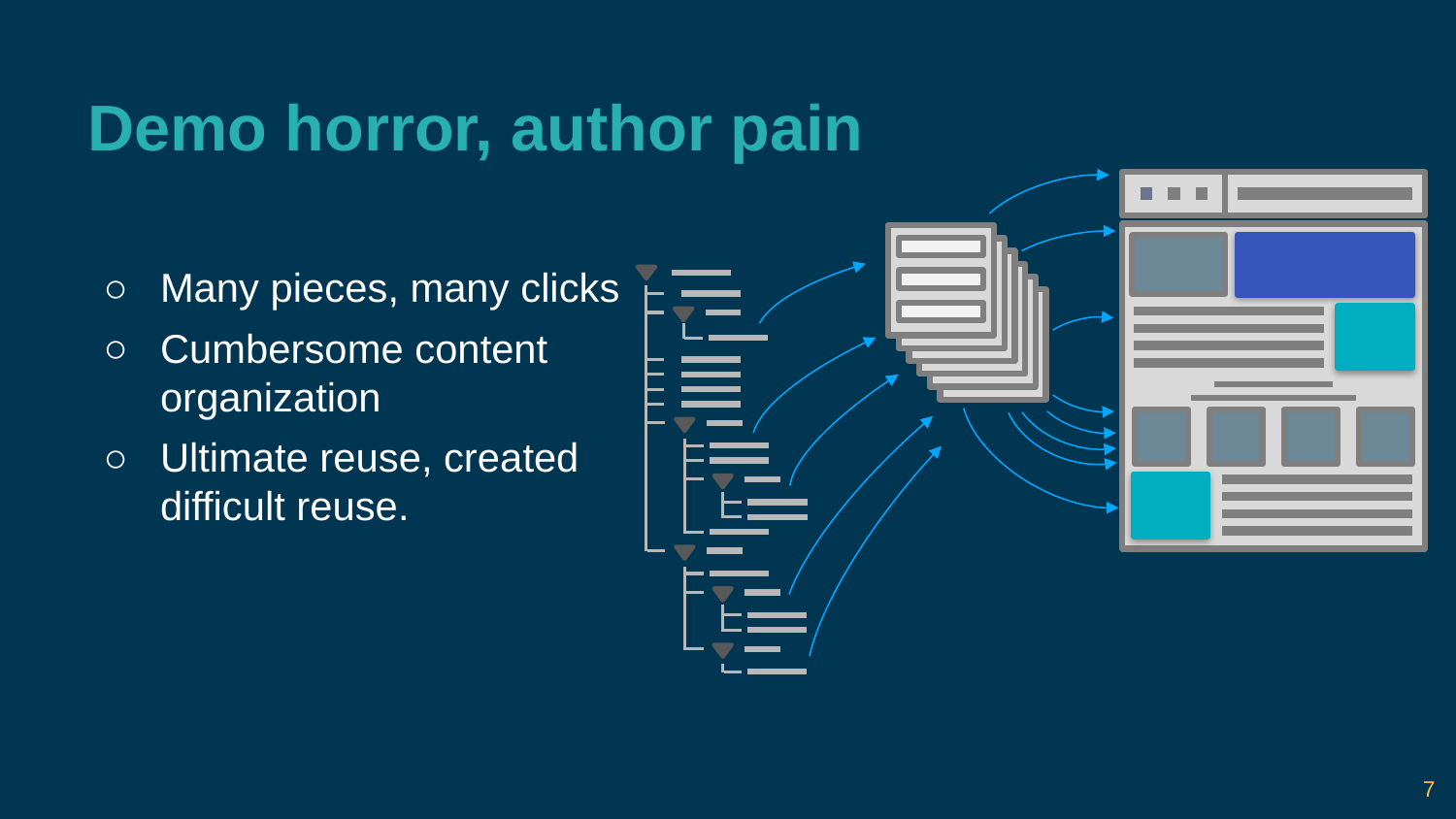

# Demo horror, author pain

Many pieces, many clicks
Cumbersome content organization
Ultimate reuse, created difficult reuse.
7